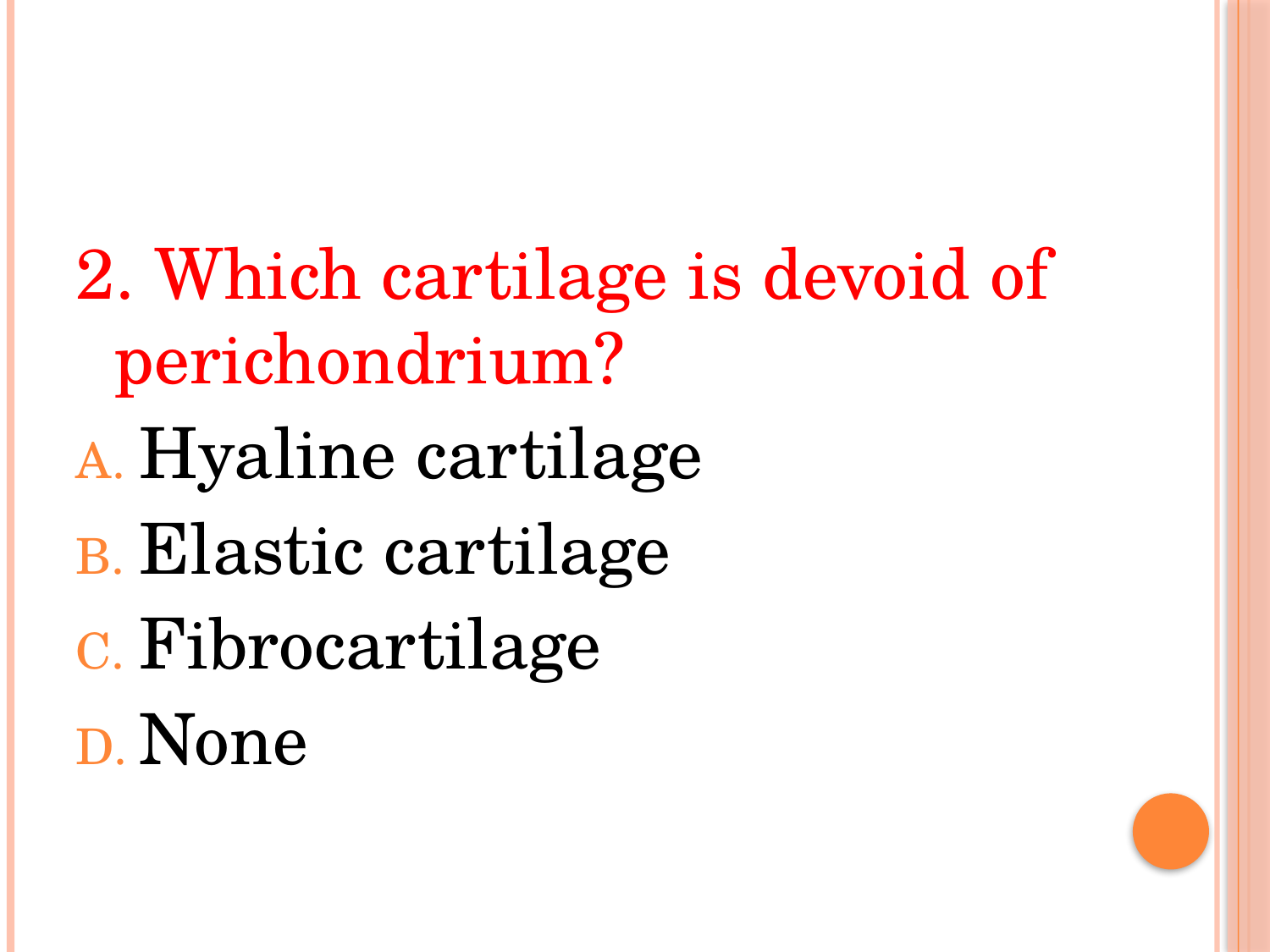

#
2. Which cartilage is devoid of perichondrium?
Hyaline cartilage
Elastic cartilage
Fibrocartilage
None